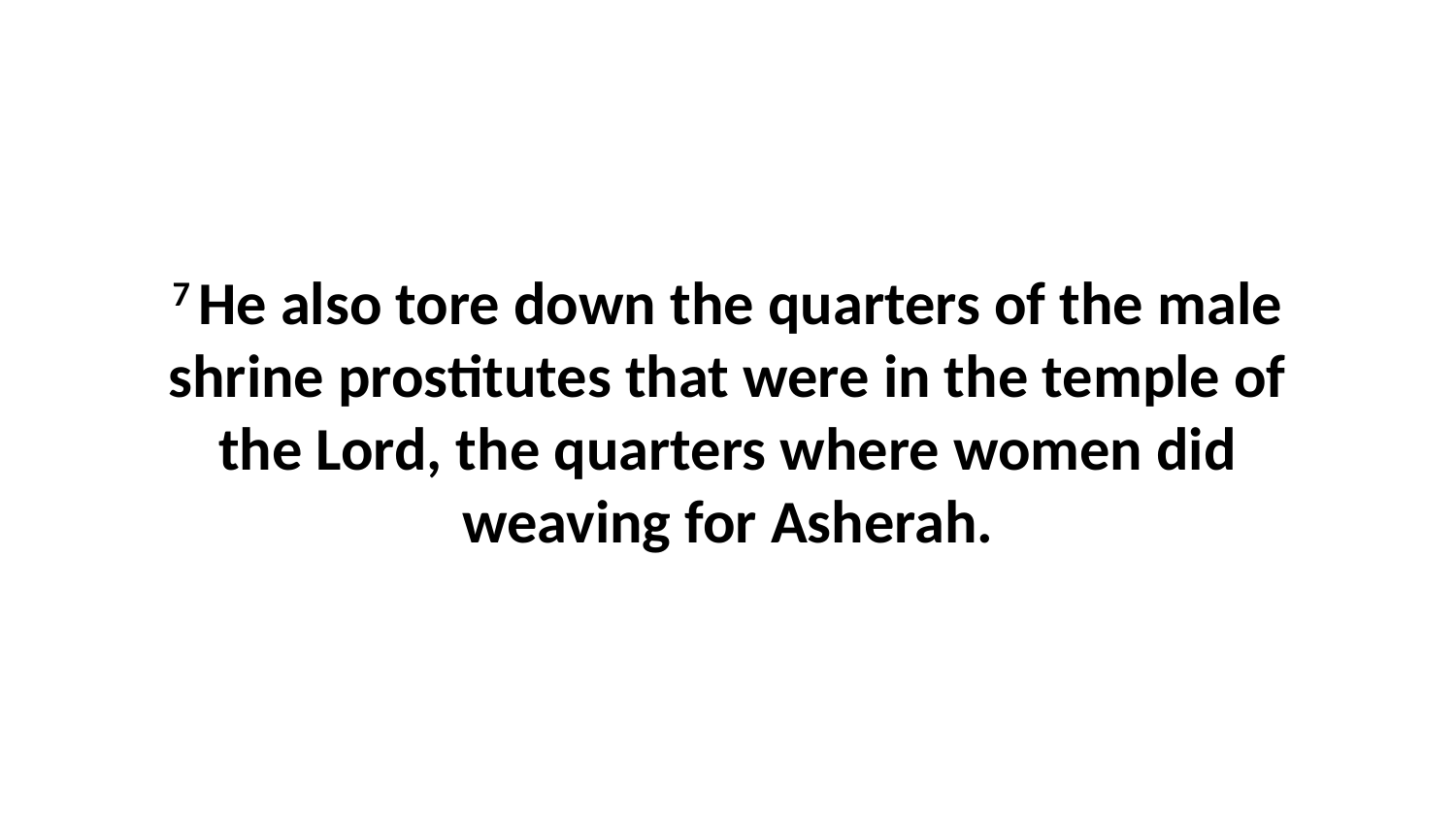

7 He also tore down the quarters of the male shrine prostitutes that were in the temple of the Lord, the quarters where women did weaving for Asherah.